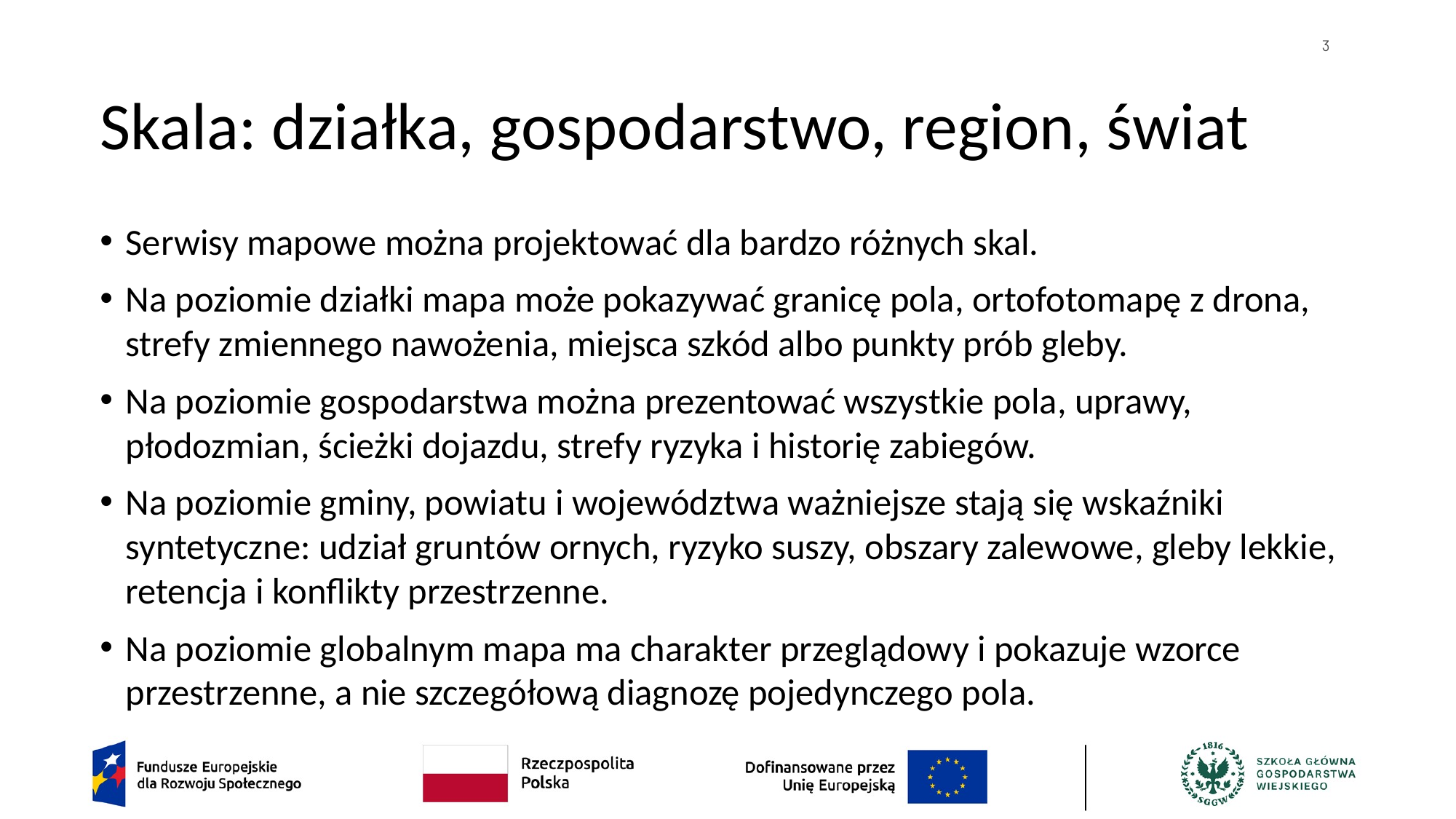

3
# Skala: działka, gospodarstwo, region, świat
Serwisy mapowe można projektować dla bardzo różnych skal.
Na poziomie działki mapa może pokazywać granicę pola, ortofotomapę z drona, strefy zmiennego nawożenia, miejsca szkód albo punkty prób gleby.
Na poziomie gospodarstwa można prezentować wszystkie pola, uprawy, płodozmian, ścieżki dojazdu, strefy ryzyka i historię zabiegów.
Na poziomie gminy, powiatu i województwa ważniejsze stają się wskaźniki syntetyczne: udział gruntów ornych, ryzyko suszy, obszary zalewowe, gleby lekkie, retencja i konflikty przestrzenne.
Na poziomie globalnym mapa ma charakter przeglądowy i pokazuje wzorce przestrzenne, a nie szczegółową diagnozę pojedynczego pola.